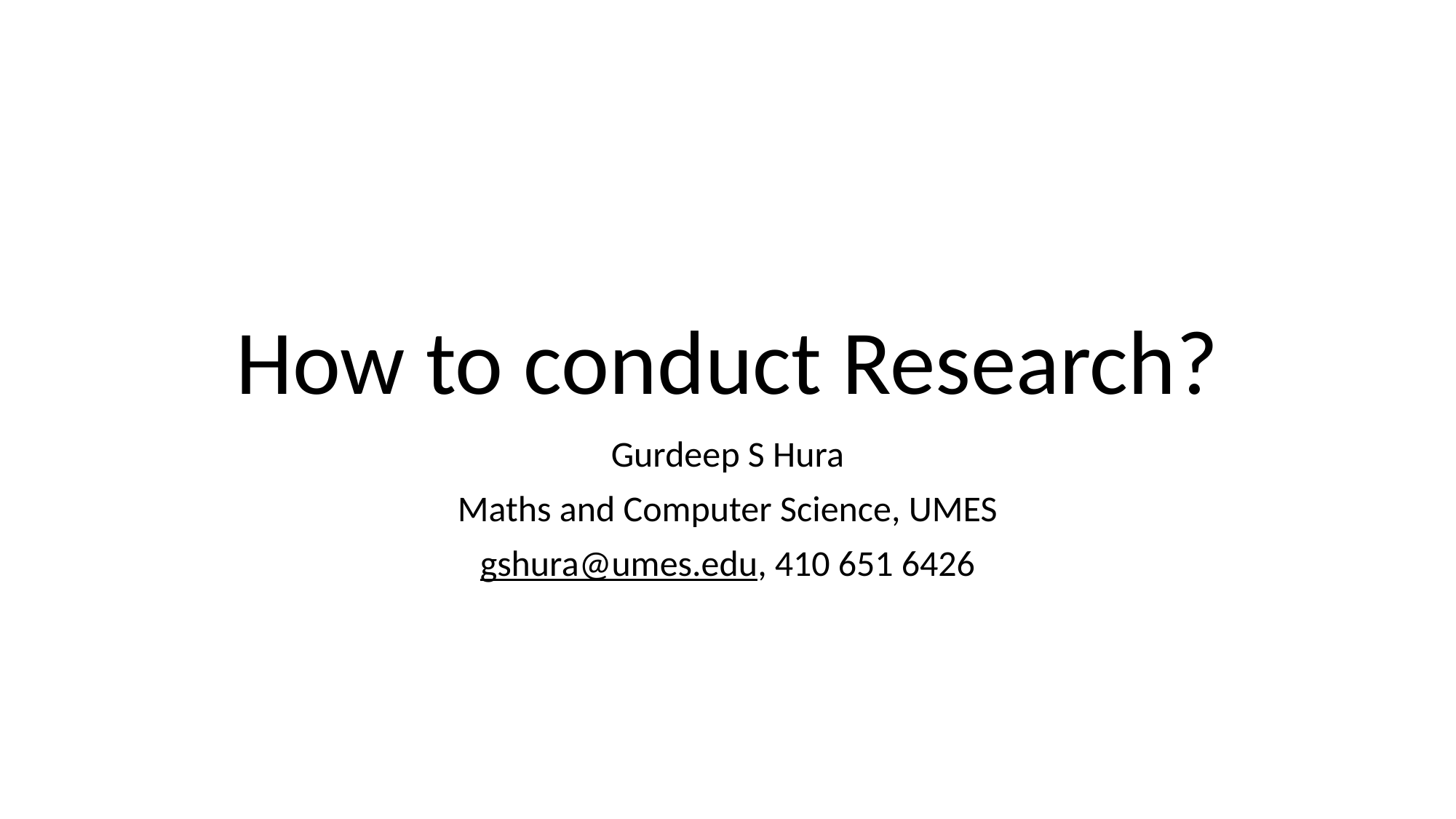

# How to conduct Research?
Gurdeep S Hura
Maths and Computer Science, UMES
gshura@umes.edu, 410 651 6426